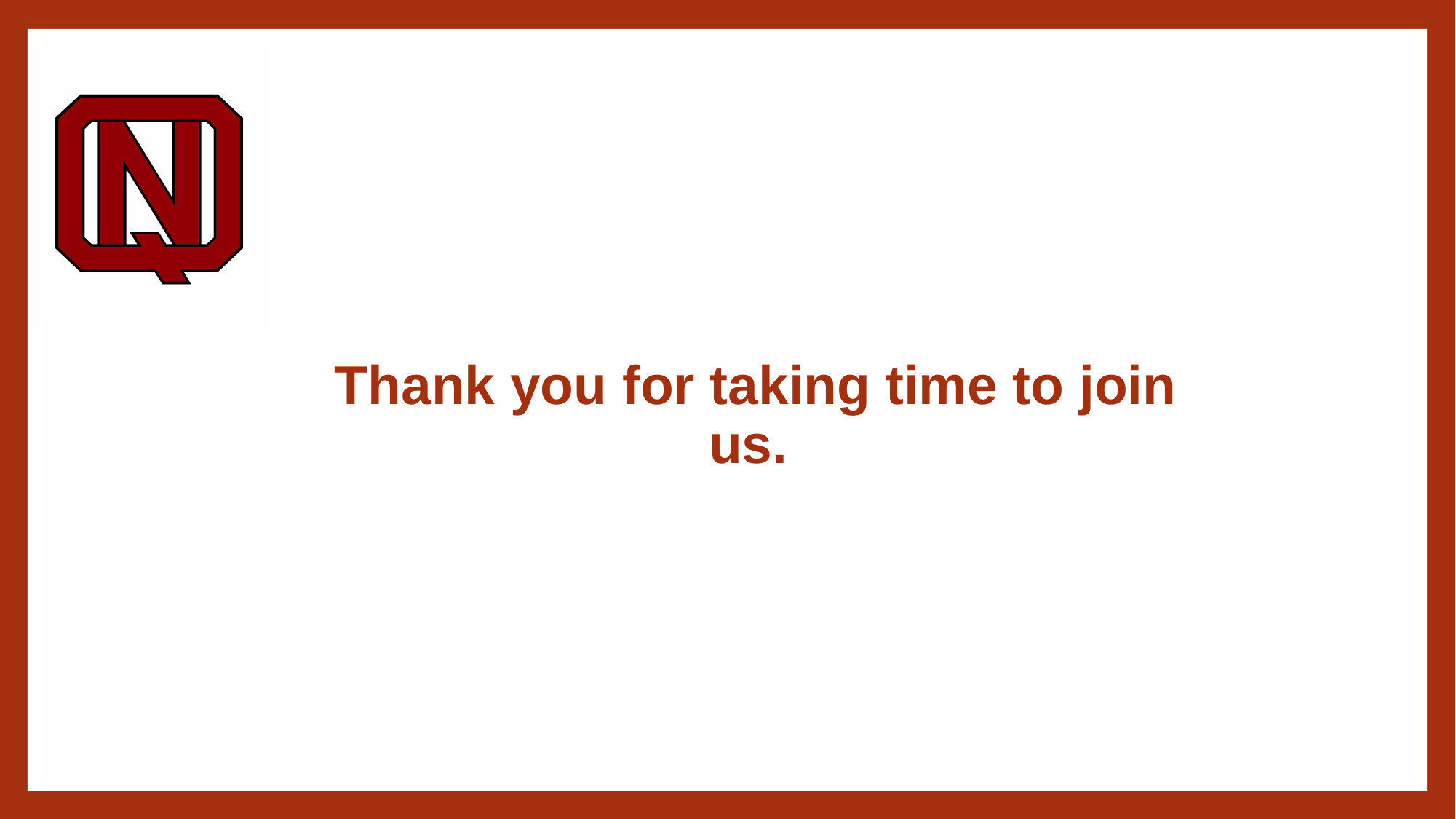

Thank you for taking time to join us.